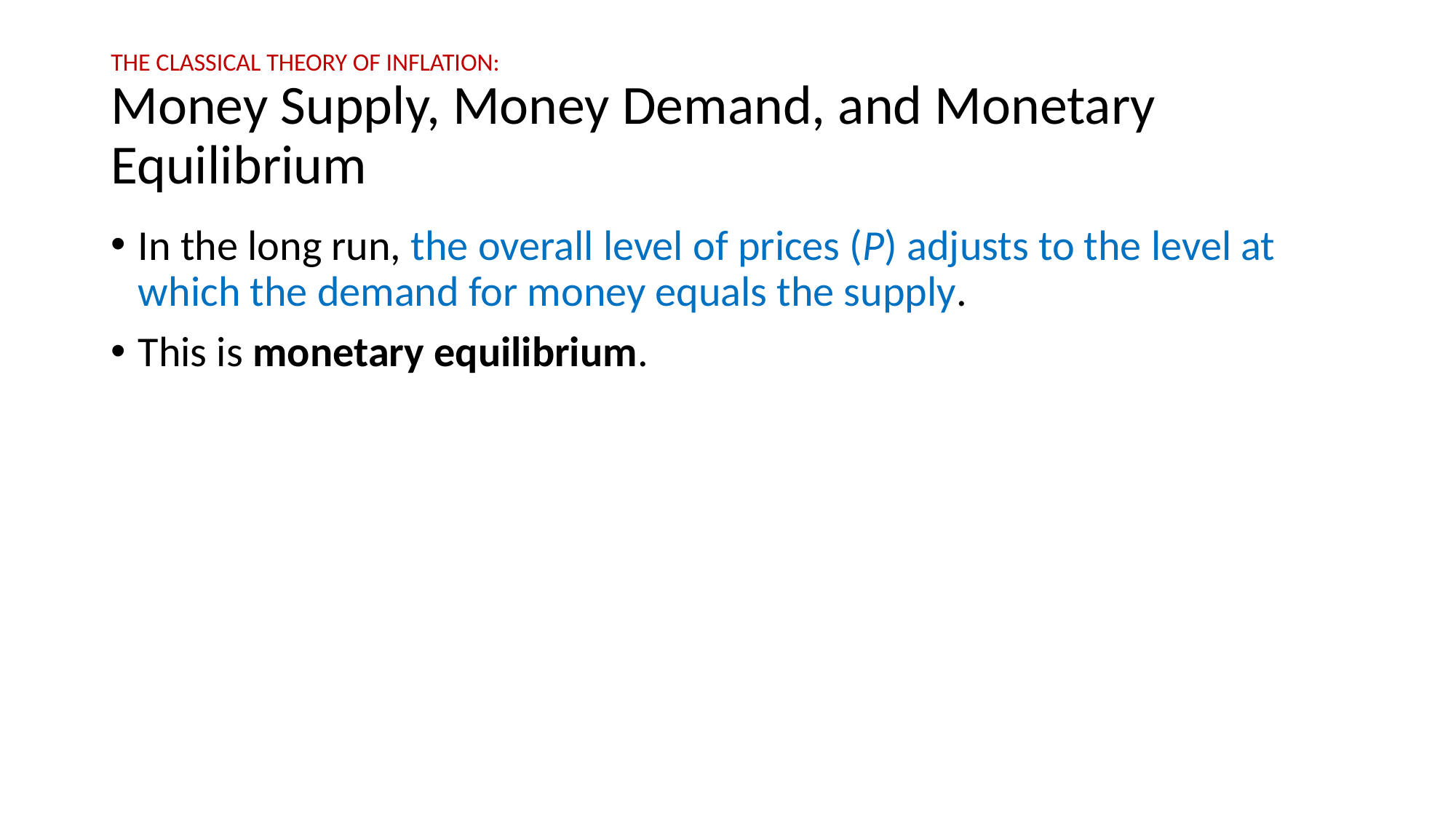

# THE CLASSICAL THEORY OF INFLATION: Money Supply, Money Demand, and Monetary Equilibrium
In the long run, the overall level of prices (P) adjusts to the level at which the demand for money equals the supply.
This is monetary equilibrium.